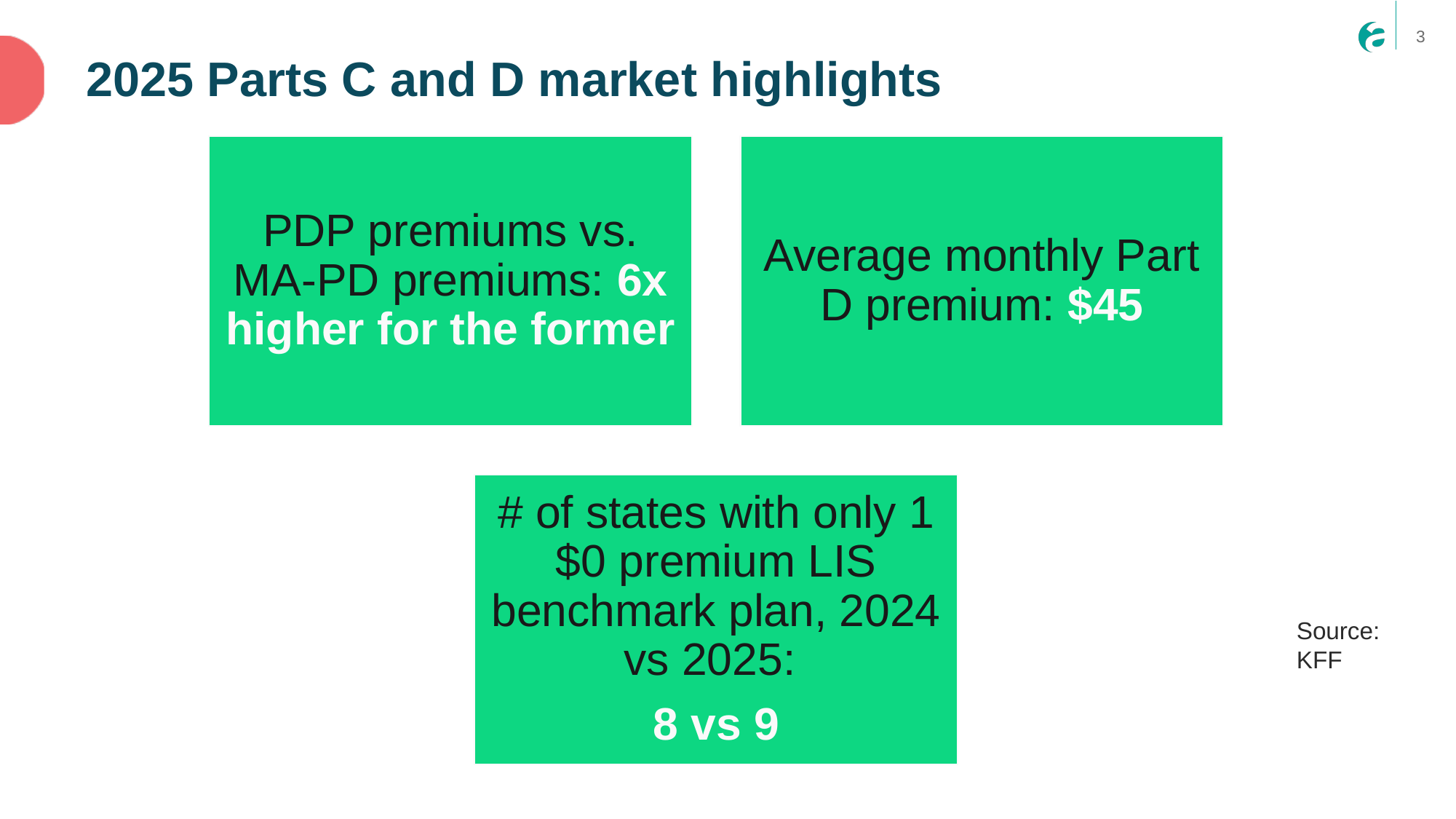

# 2025 Parts C and D market highlights
PDP premiums vs. MA-PD premiums: 6x higher for the former
Average monthly Part D premium: $45
# of states with only 1 $0 premium LIS benchmark plan, 2024 vs 2025:
8 vs 9
Source: KFF